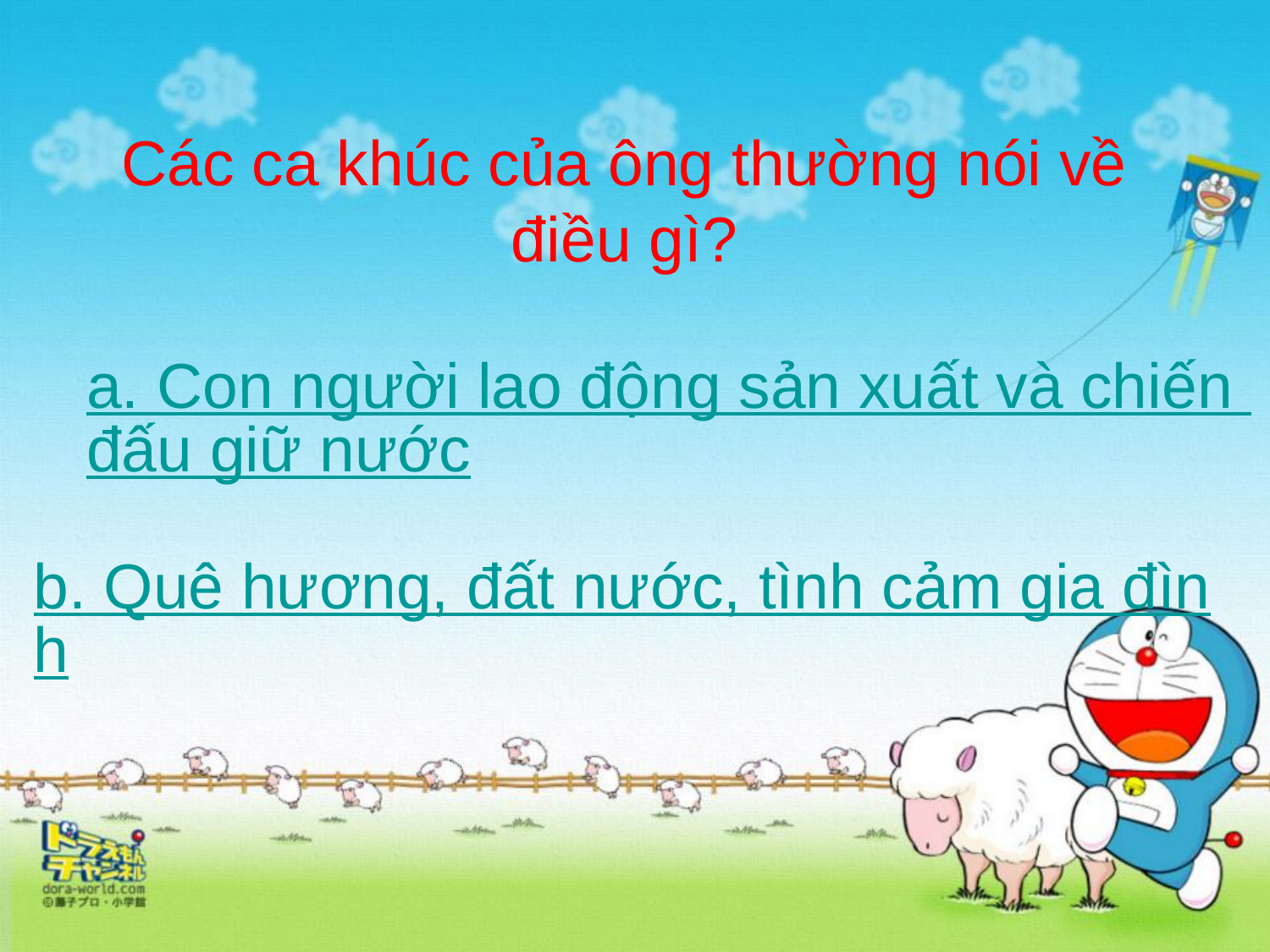

Các ca khúc của ông thường nói về điều gì?
a. Con người lao động sản xuất và chiến đấu giữ nước
b. Quê hương, đất nước, tình cảm gia đình